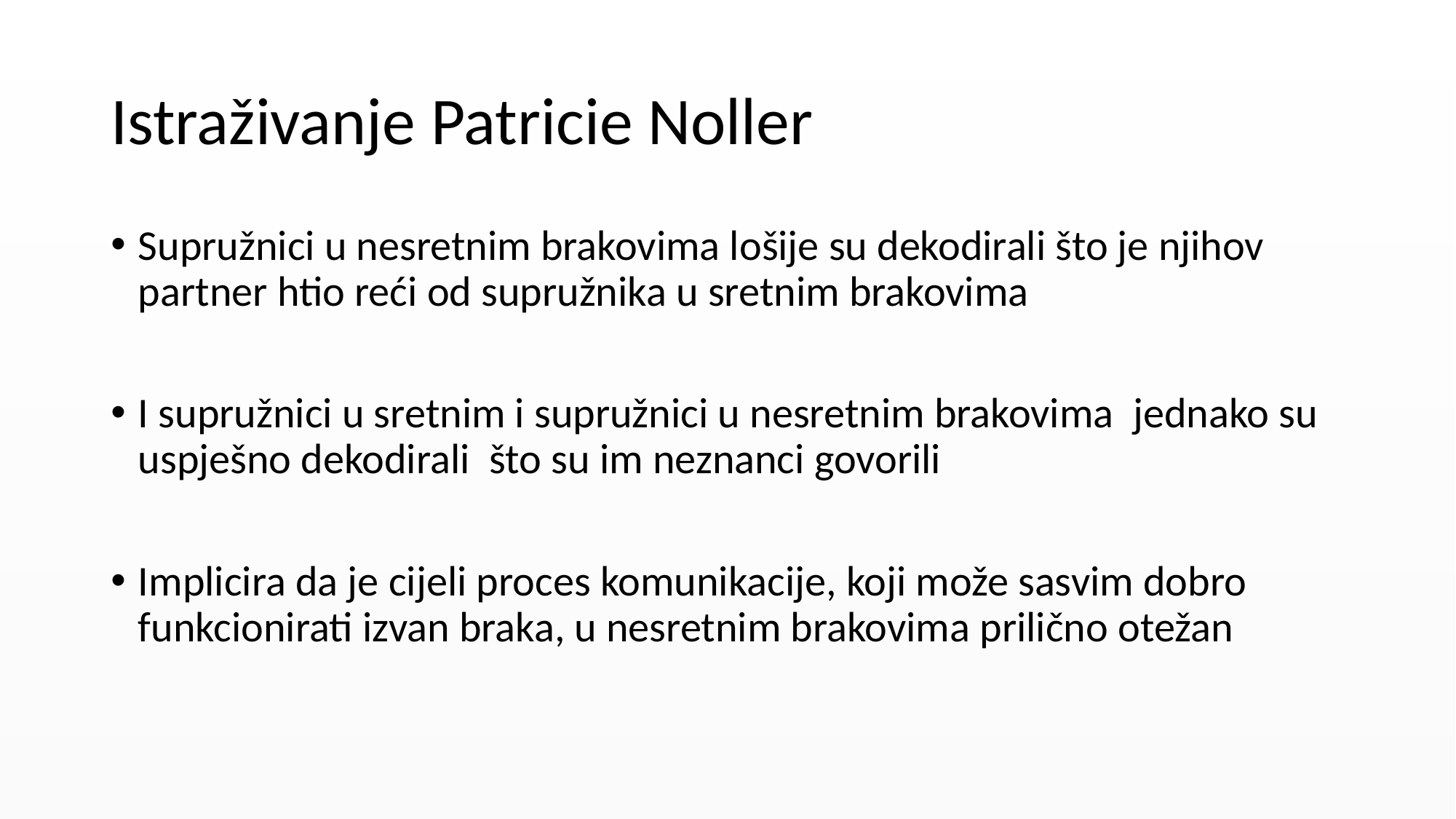

# Istraživanje Patricie Noller
Supružnici u nesretnim brakovima lošije su dekodirali što je njihov partner htio reći od supružnika u sretnim brakovima

I supružnici u sretnim i supružnici u nesretnim brakovima  jednako su uspješno dekodirali  što su im neznanci govorili

Implicira da je cijeli proces komunikacije, koji može sasvim dobro funkcionirati izvan braka, u nesretnim brakovima prilično otežan